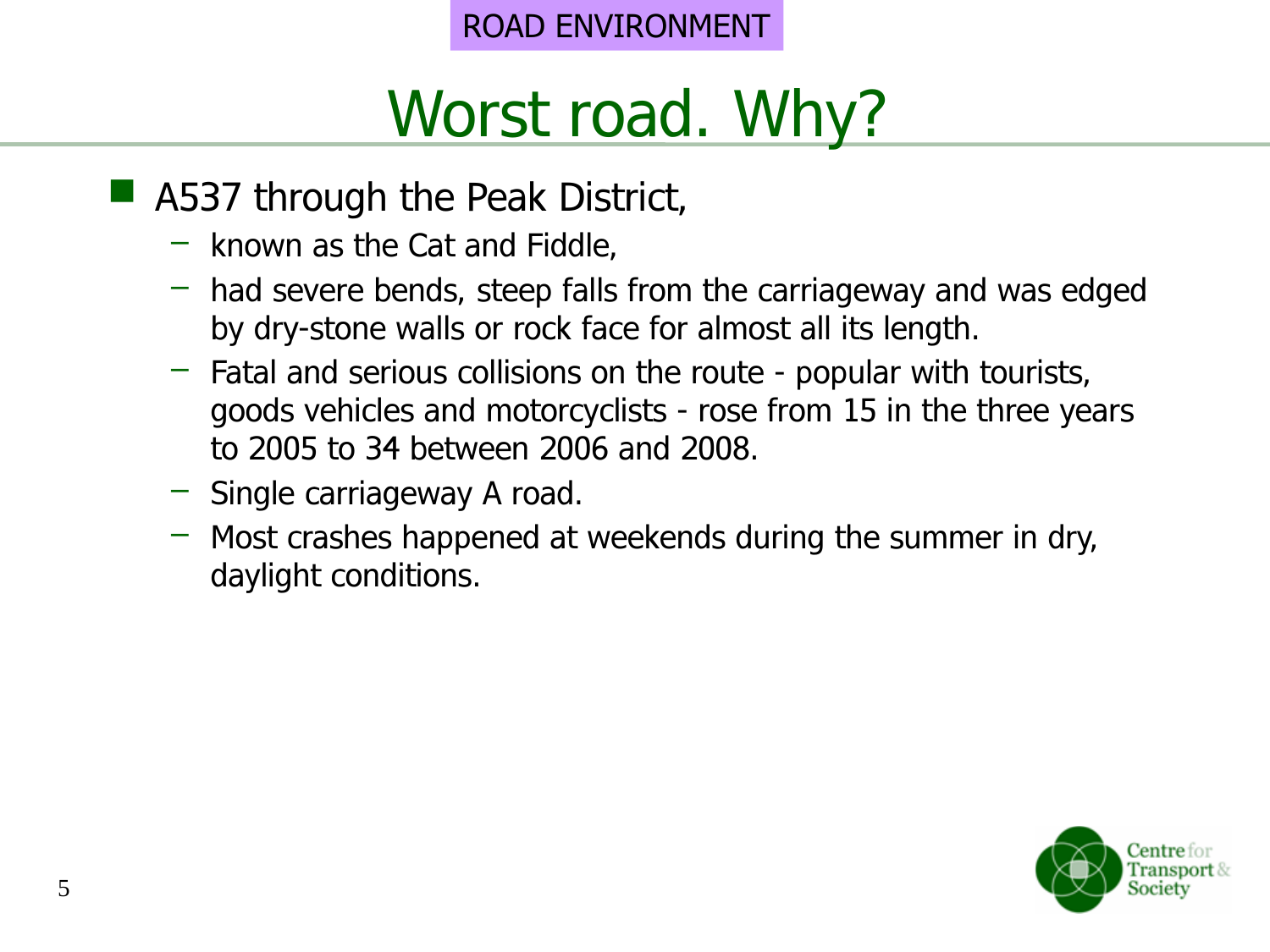

ROAD ENVIRONMENT
# Worst road. Why?
A537 through the Peak District,
known as the Cat and Fiddle,
had severe bends, steep falls from the carriageway and was edged by dry-stone walls or rock face for almost all its length.
Fatal and serious collisions on the route - popular with tourists, goods vehicles and motorcyclists - rose from 15 in the three years to 2005 to 34 between 2006 and 2008.
Single carriageway A road.
Most crashes happened at weekends during the summer in dry, daylight conditions.

5